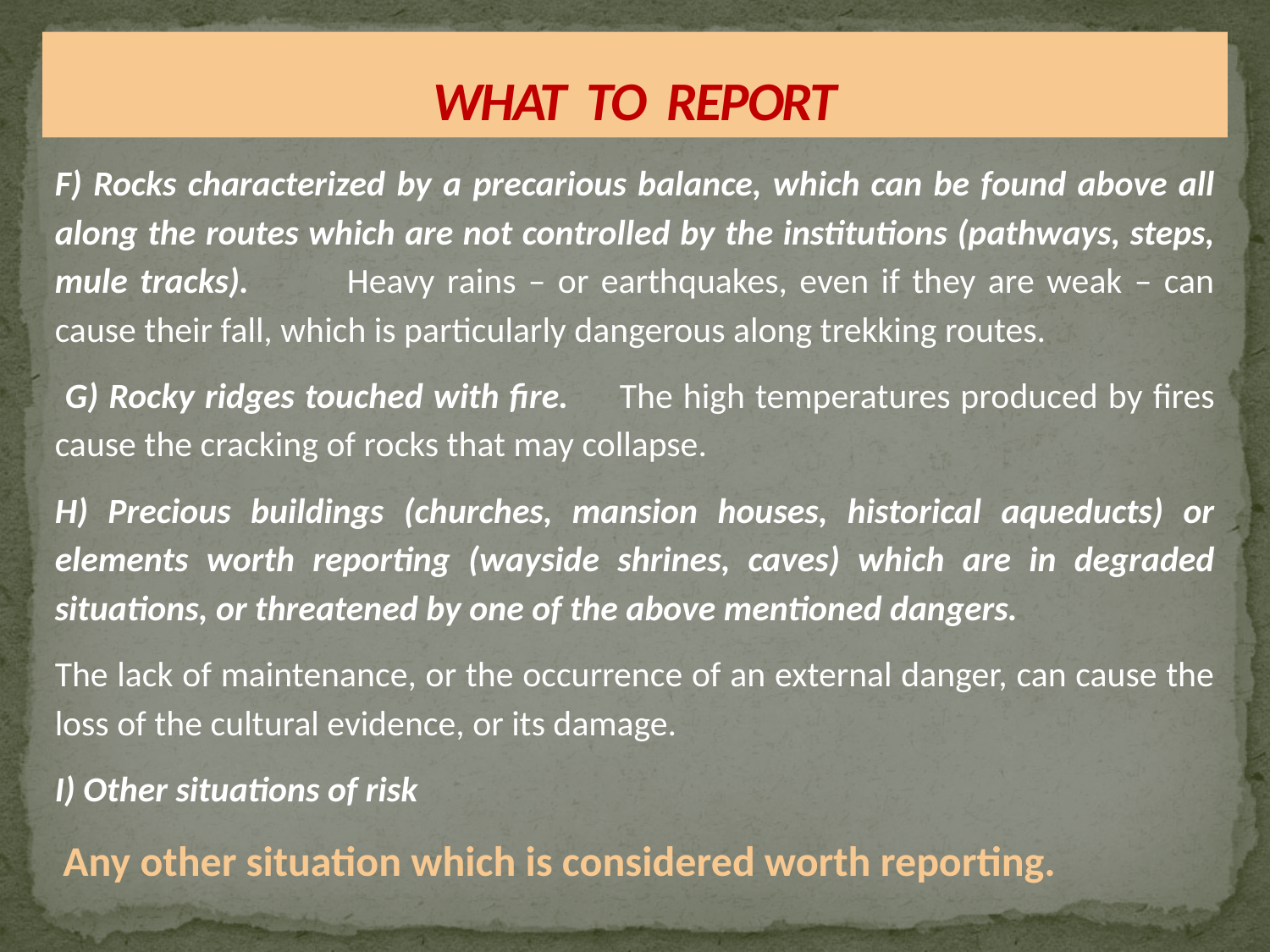

# WHAT  TO  REPORT
F) Rocks characterized by a precarious balance, which can be found above all along the routes which are not controlled by the institutions (pathways, steps, mule tracks).        Heavy rains – or earthquakes, even if they are weak – can cause their fall, which is particularly dangerous along trekking routes.
 G) Rocky ridges touched with fire.     The high temperatures produced by fires cause the cracking of rocks that may collapse.
H) Precious buildings (churches, mansion houses, historical aqueducts) or elements worth reporting (wayside shrines, caves) which are in degraded situations, or threatened by one of the above mentioned dangers.
The lack of maintenance, or the occurrence of an external danger, can cause the loss of the cultural evidence, or its damage.
I) Other situations of risk
 Any other situation which is considered worth reporting.

Ը) Մշակութային կամ պատմական արժեք ներկայացնող շենքեր (եկեղեցիներ, մատուռներ, առանձնատներ, պատմական ջրացույց կամուրջներ), կամ հիշատակման առարկա հանդիսացող օբյեկտներ (ճանապարհամերձ սրբավայրեր, քարանձավներ և այլն), որոնք գտնվում են անմխիթար վիճակում կամ վերը նշված վտանգներից մեկի  սպառնալիքի ներքո:
Թ) Ռիսկի հետ կապված այլ իրավիճակներ, որոնց մասին արժե հաղորդել: